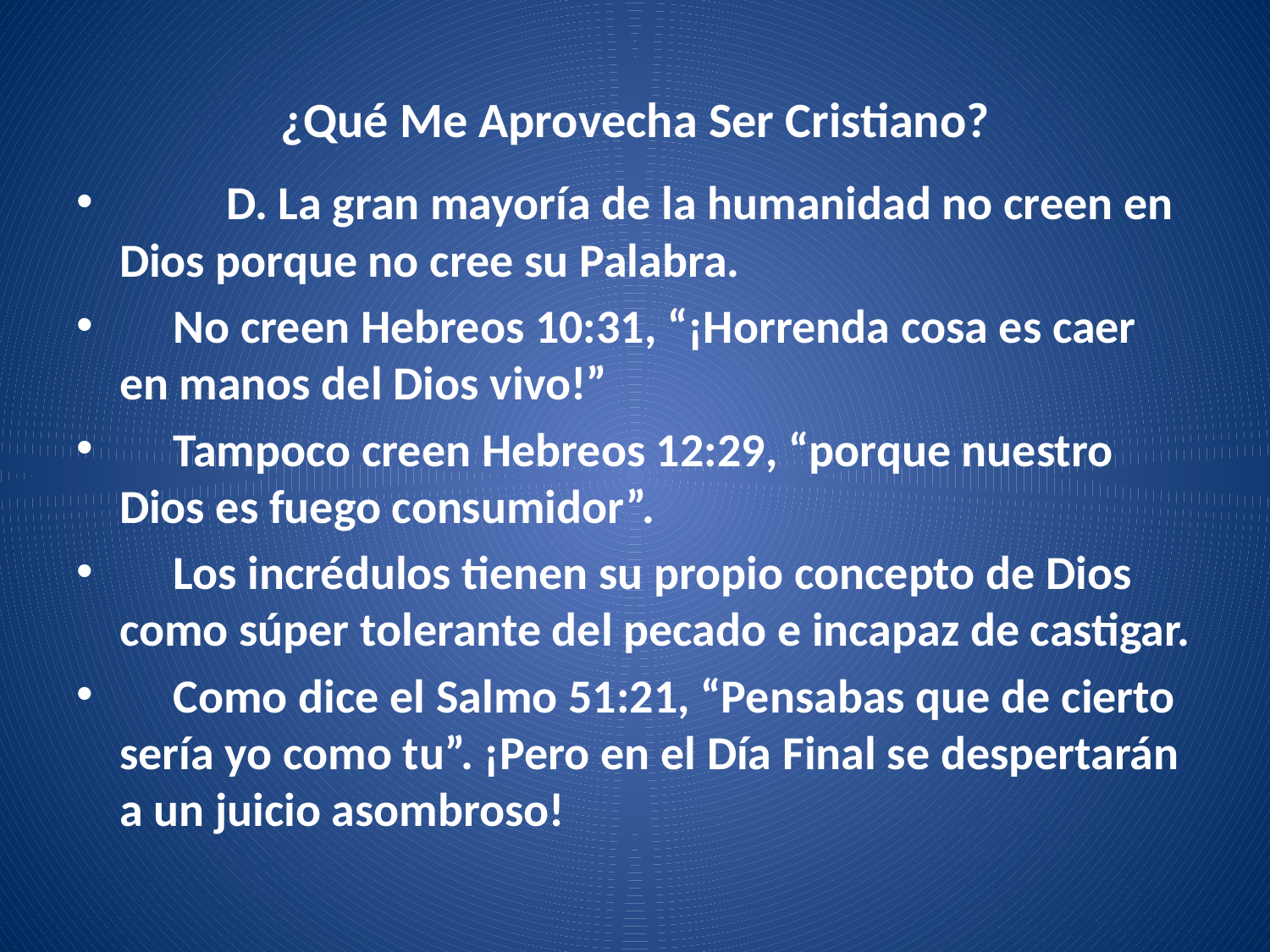

# ¿Qué Me Aprovecha Ser Cristiano?
	D. La gran mayoría de la humanidad no creen en Dios porque no cree su Palabra.
     No creen Hebreos 10:31, “¡Horrenda cosa es caer en manos del Dios vivo!”
     Tampoco creen Hebreos 12:29, “porque nuestro Dios es fuego consumidor”.
     Los incrédulos tienen su propio concepto de Dios como súper tolerante del pecado e incapaz de castigar.
     Como dice el Salmo 51:21, “Pensabas que de cierto sería yo como tu”. ¡Pero en el Día Final se despertarán a un juicio asombroso!